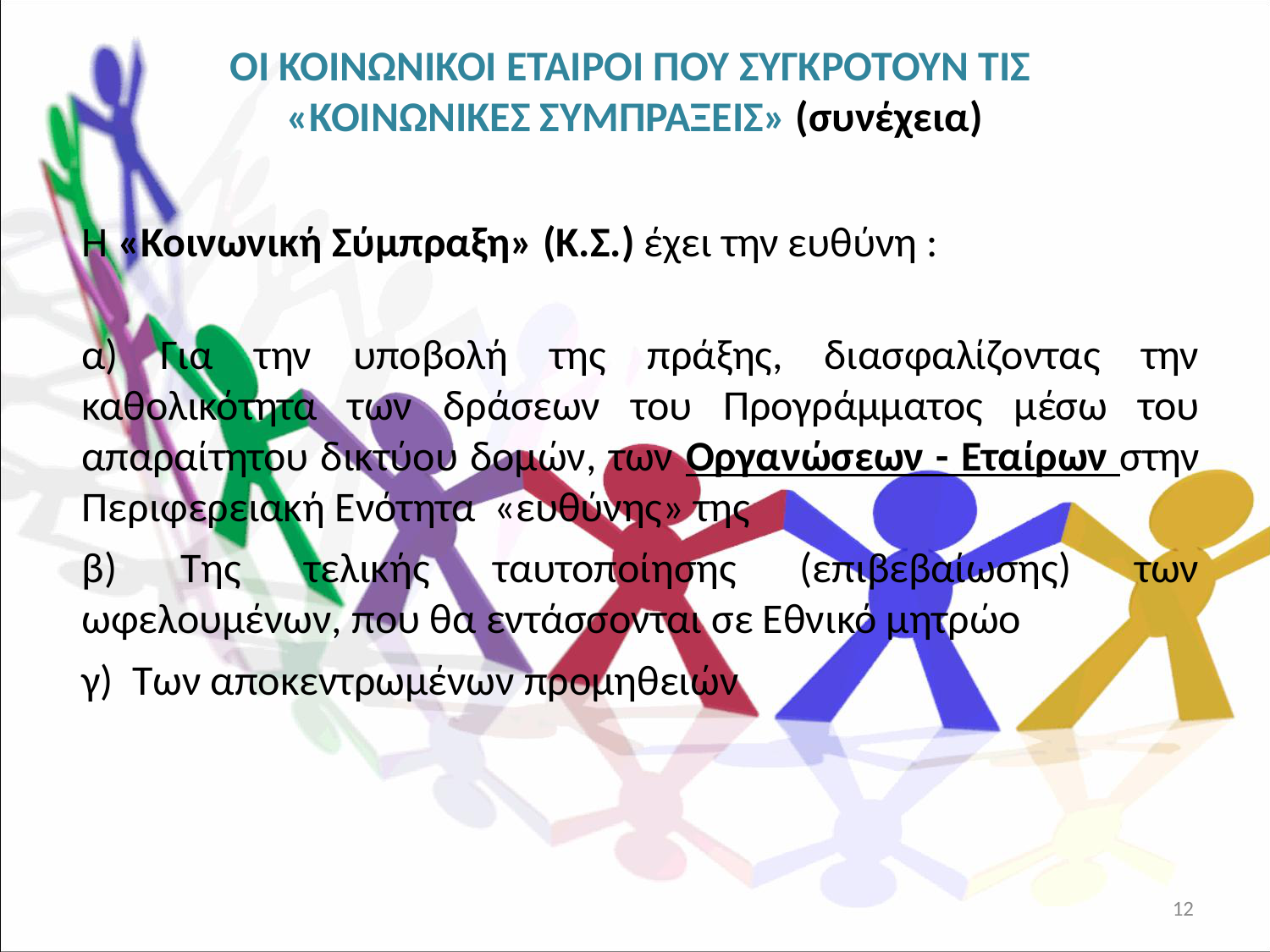

ΟΙ ΚΟΙΝΩΝΙΚΟΙ ΕΤΑΙΡΟΙ ΠΟΥ ΣΥΓΚΡΟΤΟΥΝ ΤΙΣ
«ΚΟΙΝΩΝΙΚΕΣ ΣΥΜΠΡΑΞΕΙΣ» (συνέχεια)
Η «Κοινωνική Σύμπραξη» (Κ.Σ.) έχει την ευθύνη :

α) Για την υποβολή της πράξης, διασφαλίζοντας την καθολικότητα των δράσεων του Προγράμματος μέσω του απαραίτητου δικτύου δομών, των Οργανώσεων - Εταίρων στην Περιφερειακή Ενότητα  «ευθύνης» της
β) Της τελικής ταυτοποίησης (επιβεβαίωσης) των ωφελουμένων, που θα εντάσσονται σε Εθνικό μητρώο
γ)  Των αποκεντρωμένων προμηθειών

12